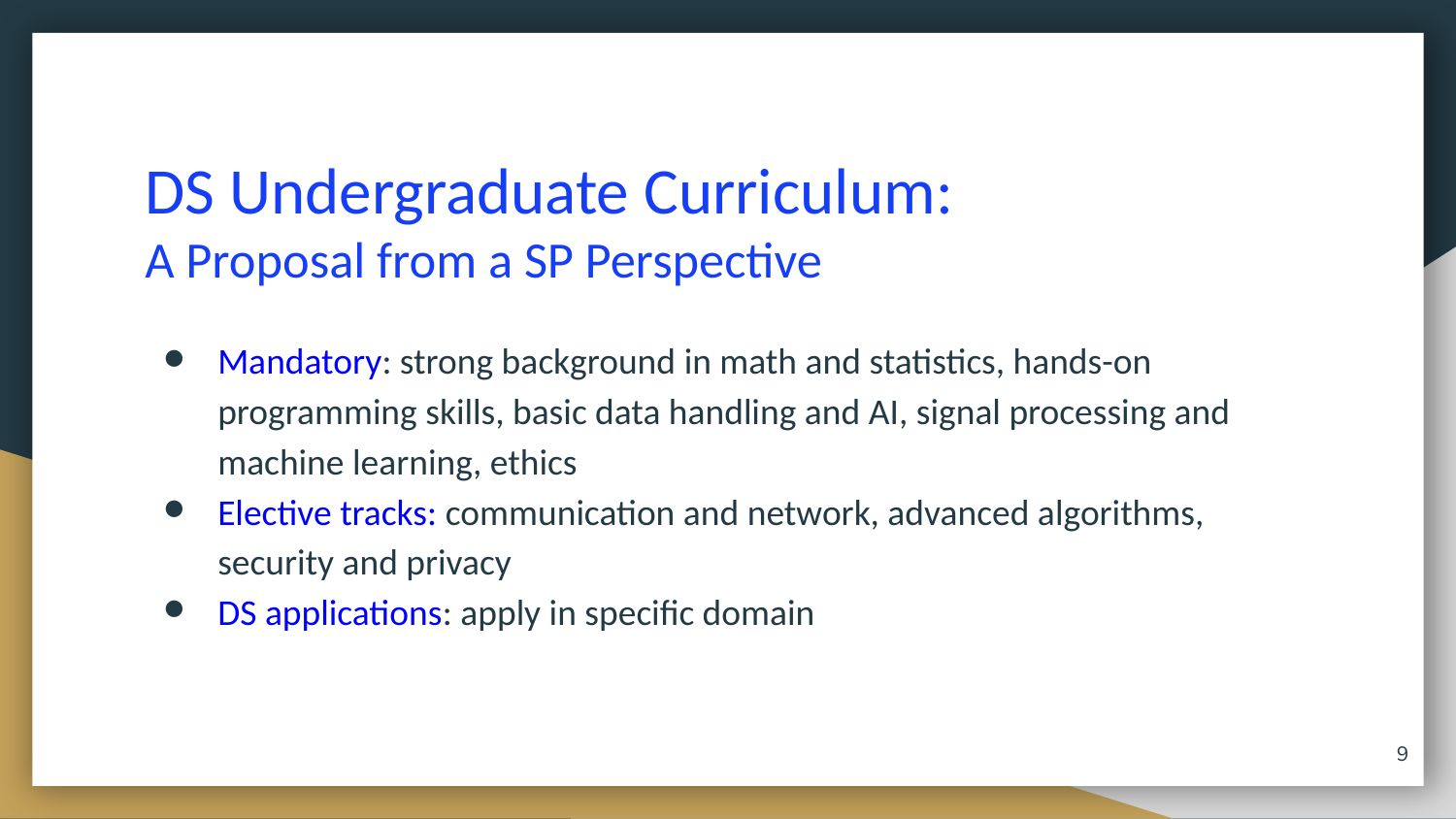

# DS Undergraduate Curriculum: A Proposal from a SP Perspective
Mandatory: strong background in math and statistics, hands-on programming skills, basic data handling and AI, signal processing and machine learning, ethics
Elective tracks: communication and network, advanced algorithms, security and privacy
DS applications: apply in specific domain
9